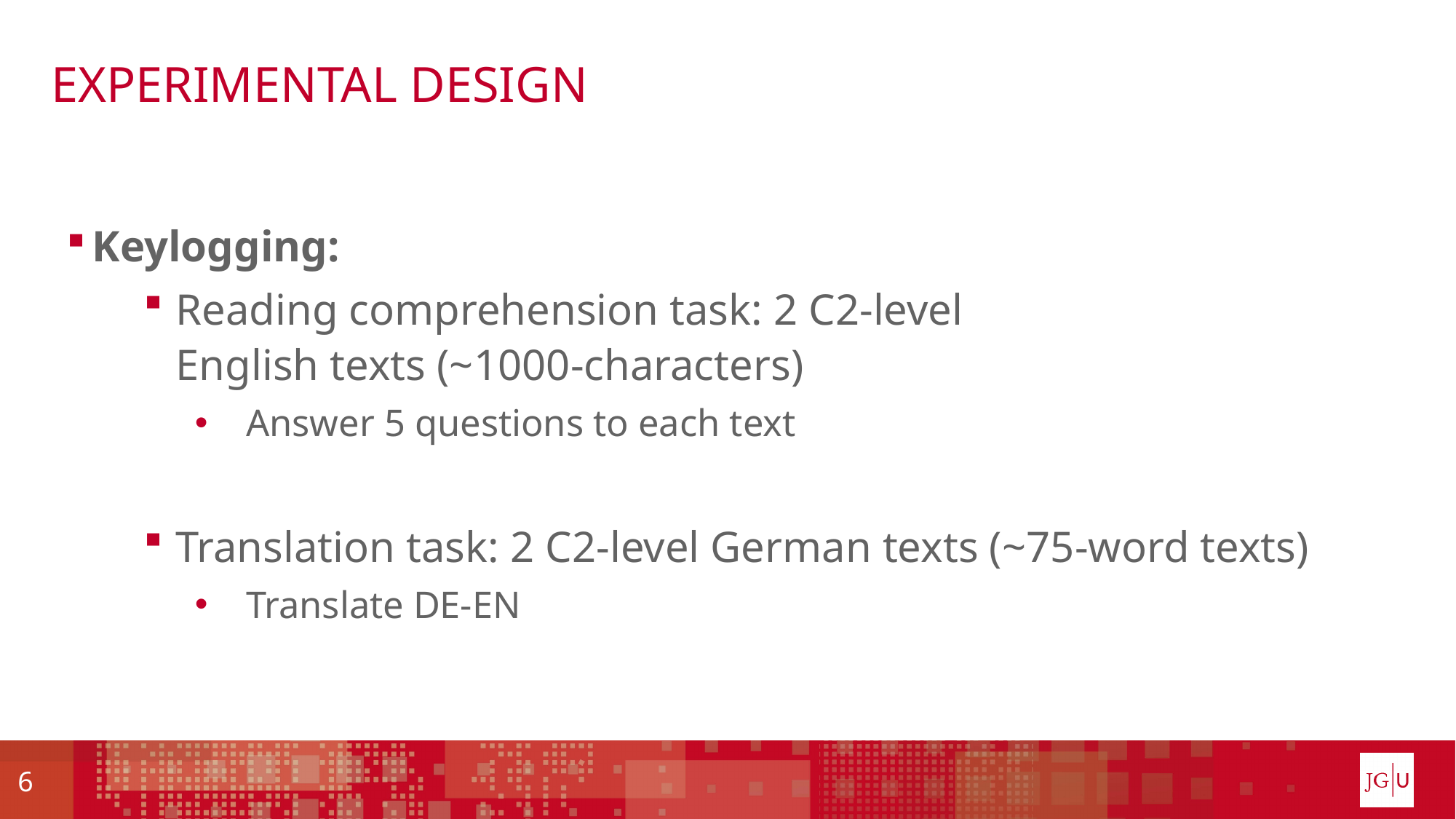

# Experimental design
Keylogging:
Reading comprehension task: 2 C2-level English texts (~1000-characters)
Answer 5 questions to each text

Translation task: 2 C2-level German texts (~75-word texts)
Translate DE-EN
6